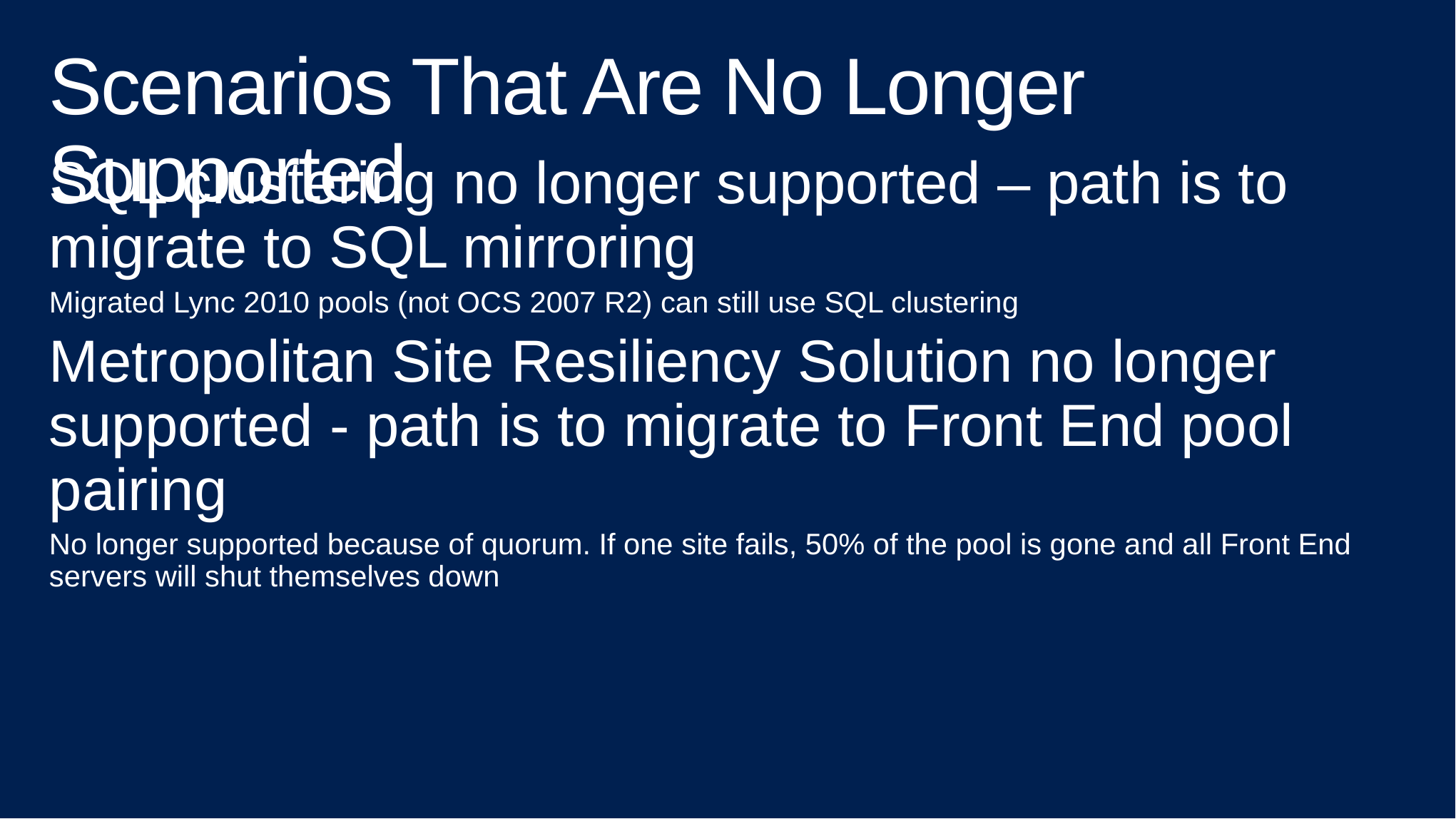

# Scenarios That Are No Longer Supported
SQL clustering no longer supported – path is to migrate to SQL mirroring
Migrated Lync 2010 pools (not OCS 2007 R2) can still use SQL clustering
Metropolitan Site Resiliency Solution no longer supported - path is to migrate to Front End pool pairing
No longer supported because of quorum. If one site fails, 50% of the pool is gone and all Front End servers will shut themselves down